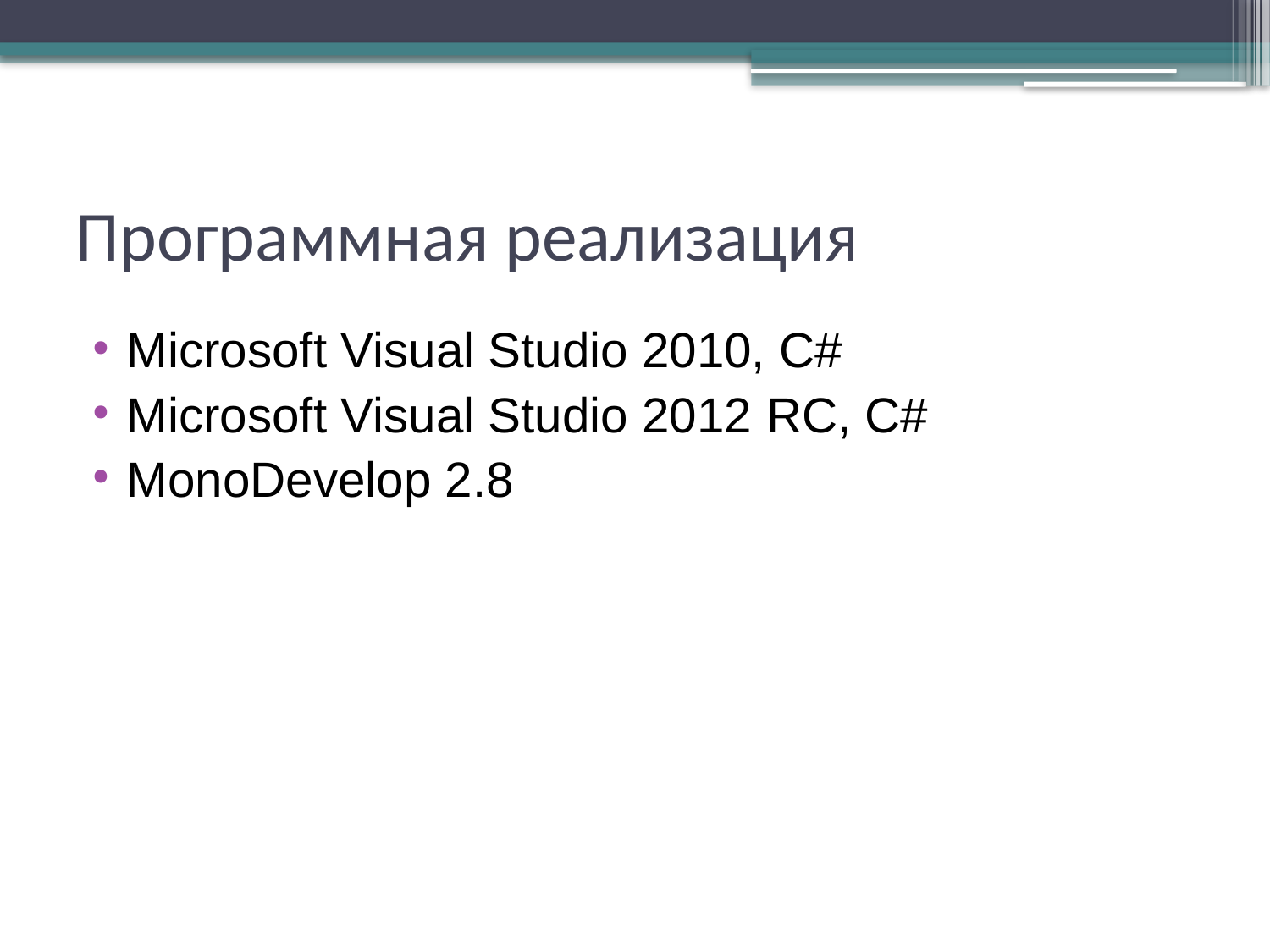

# Программная реализация
Microsoft Visual Studio 2010, C#
Microsoft Visual Studio 2012 RC, C#
MonoDevelop 2.8